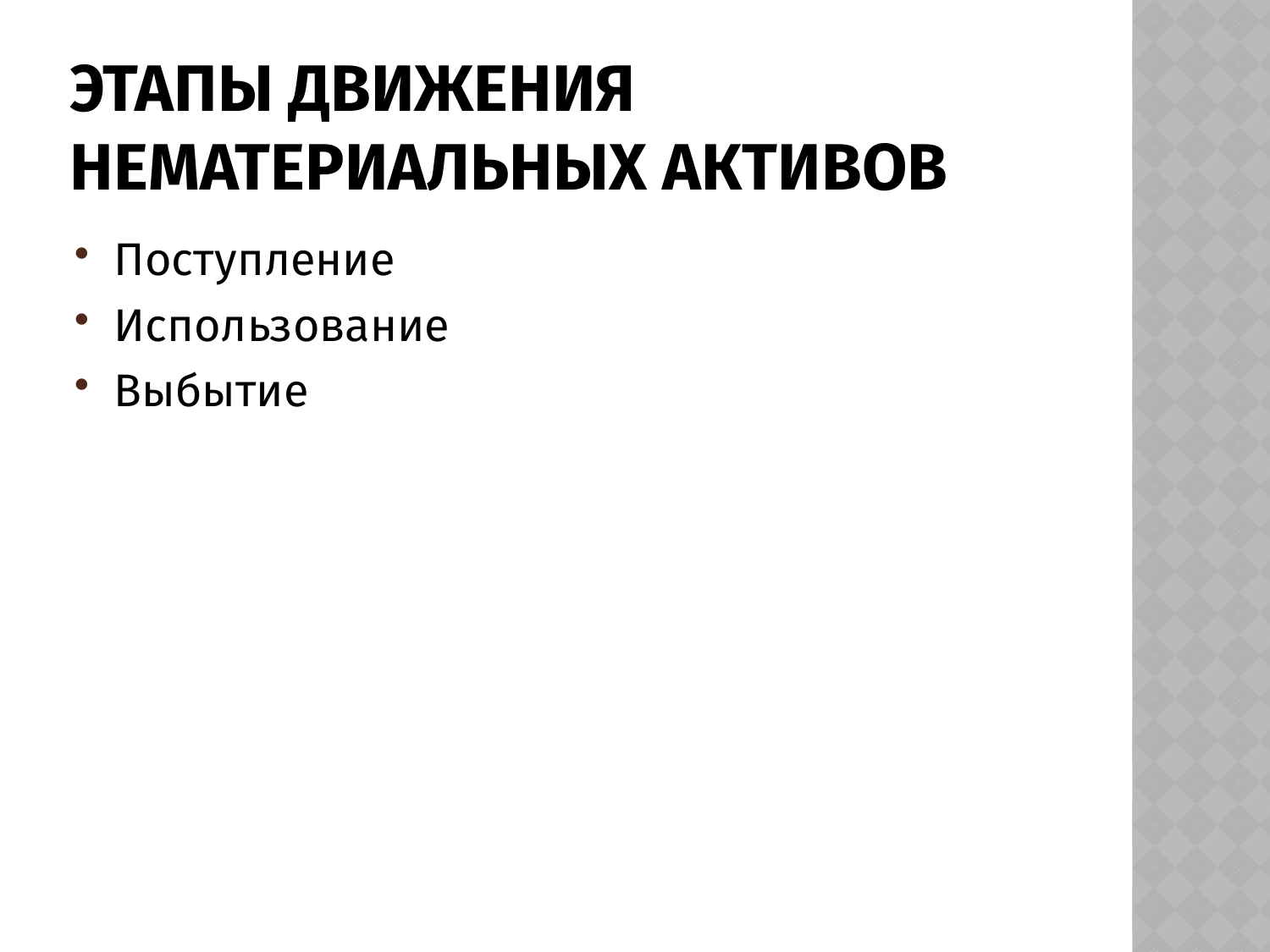

# Этапы движения нематериальных активов
Поступление
Использование
Выбытие